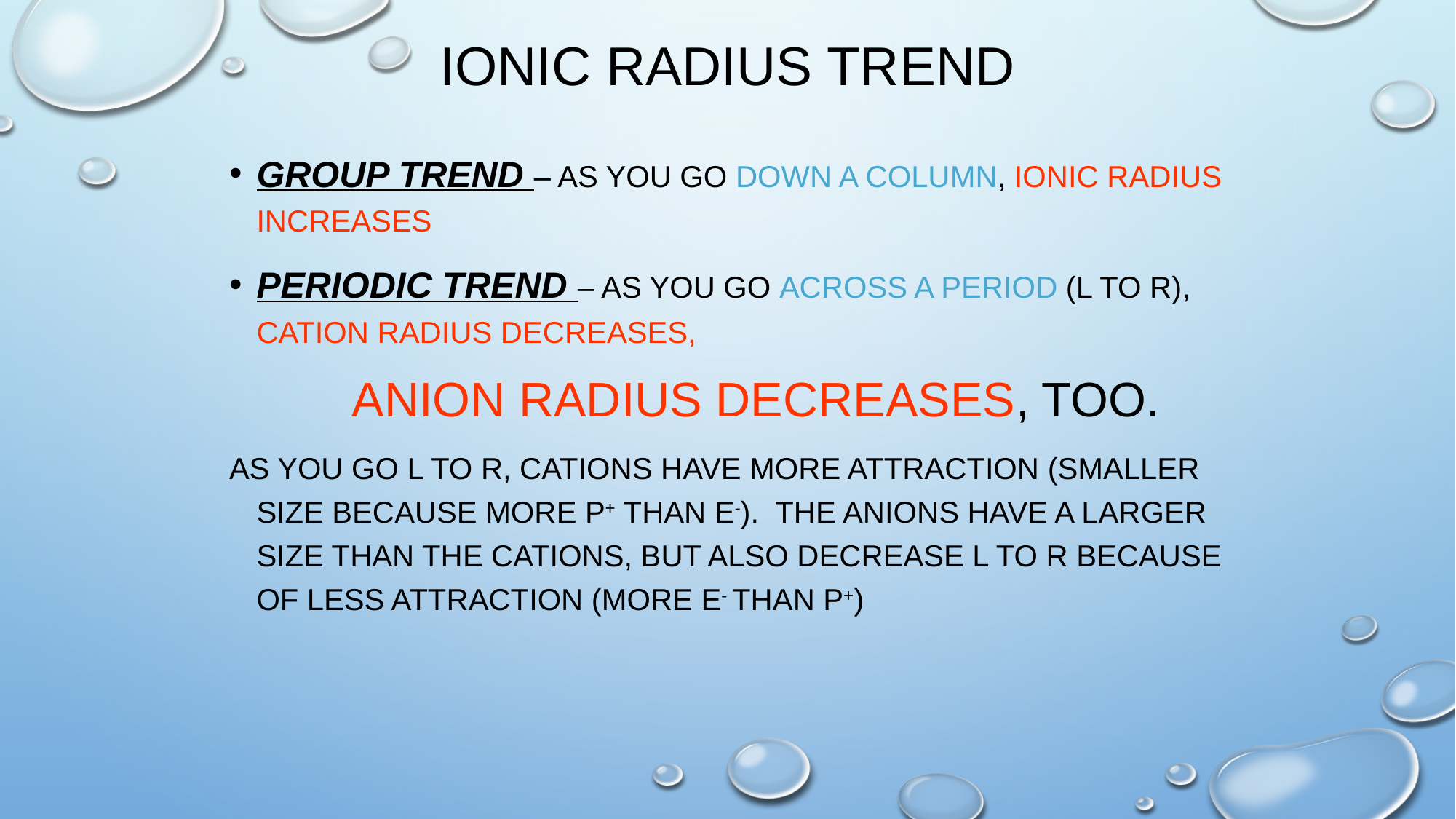

# Ionic Radius Trend
Group Trend – As you go down a column, ionic radius increases
Periodic Trend – As you go across a period (L to R),  cation radius decreases,
 anion radius decreases, too.
As you go L to R, cations have more attraction (smaller size because more p+ than e-).  The anions have a larger size than the cations, but also decrease L to R because of less attraction (more e- than p+)